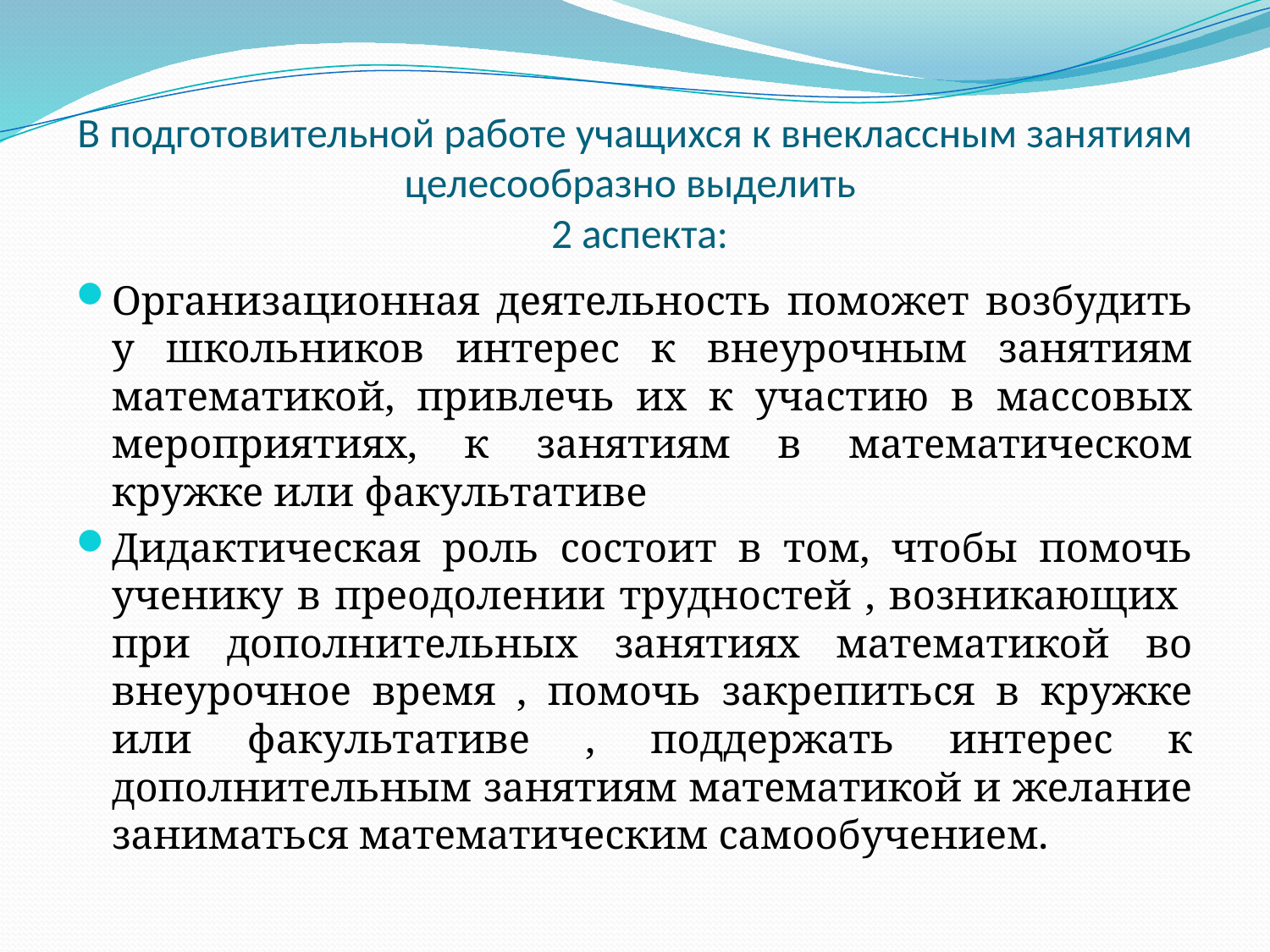

# В подготовительной работе учащихся к внеклассным занятиям целесообразно выделить 2 аспекта:
Организационная деятельность поможет возбудить у школьников интерес к внеурочным занятиям математикой, привлечь их к участию в массовых мероприятиях, к занятиям в математическом кружке или факультативе
Дидактическая роль состоит в том, чтобы помочь ученику в преодолении трудностей , возникающих  при дополнительных занятиях математикой во внеурочное время , помочь закрепиться в кружке или факультативе , поддержать интерес к дополнительным занятиям математикой и желание заниматься математическим самообучением.